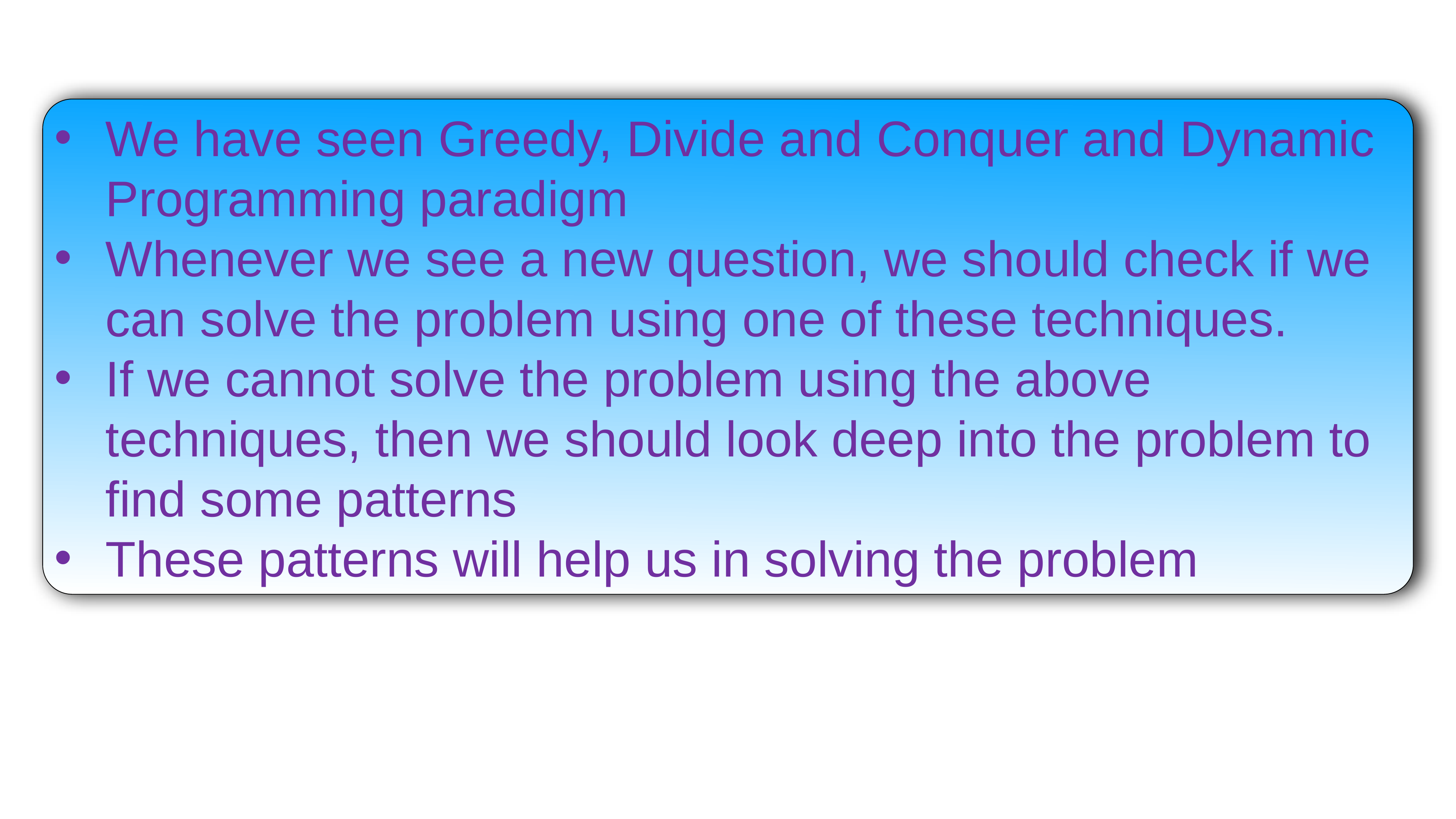

We have seen Greedy, Divide and Conquer and Dynamic Programming paradigm
Whenever we see a new question, we should check if we can solve the problem using one of these techniques.
If we cannot solve the problem using the above techniques, then we should look deep into the problem to find some patterns
These patterns will help us in solving the problem